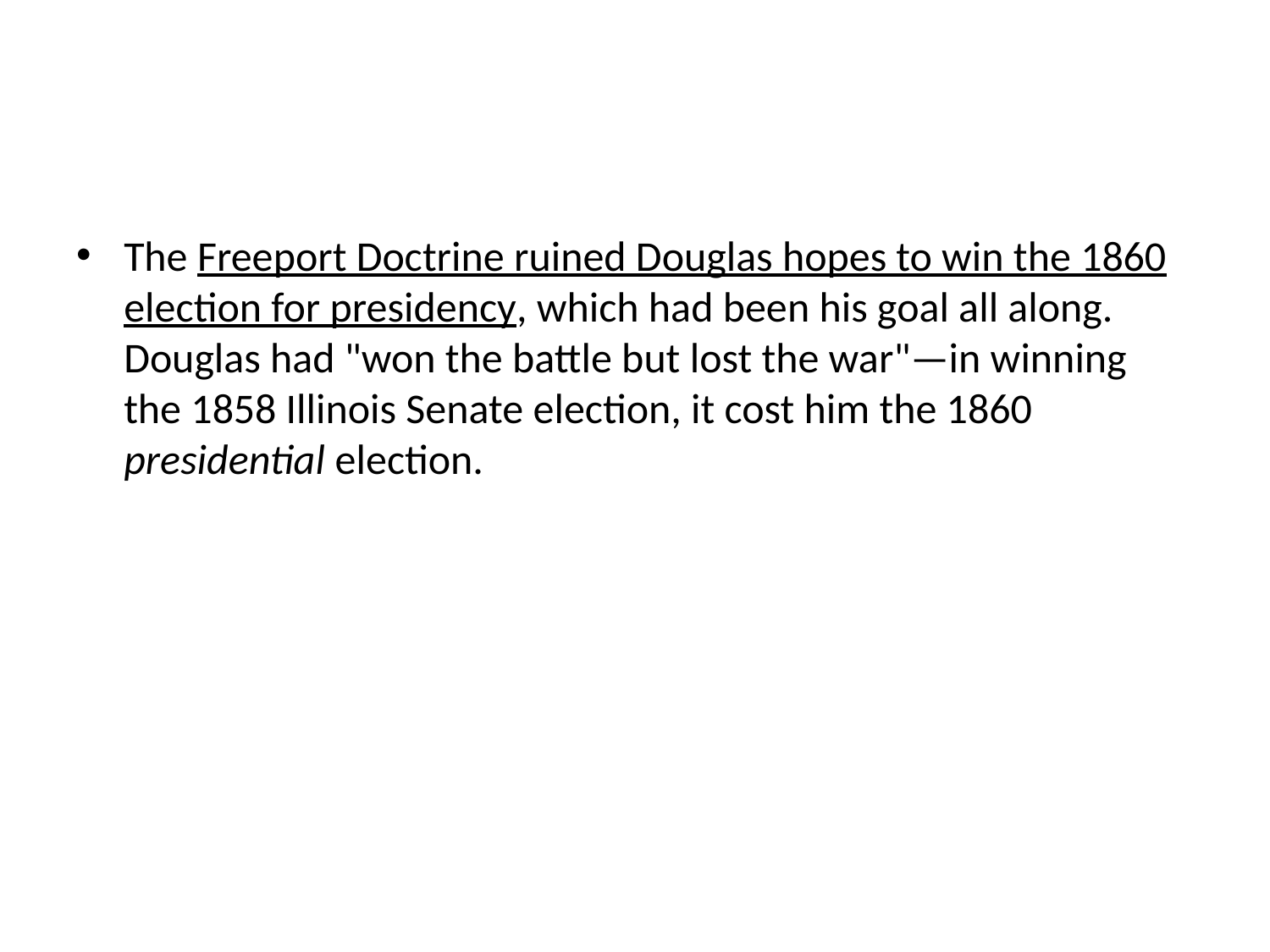

#
The Freeport Doctrine ruined Douglas hopes to win the 1860 election for presidency, which had been his goal all along. Douglas had "won the battle but lost the war"—in winning the 1858 Illinois Senate election, it cost him the 1860 presidential election.